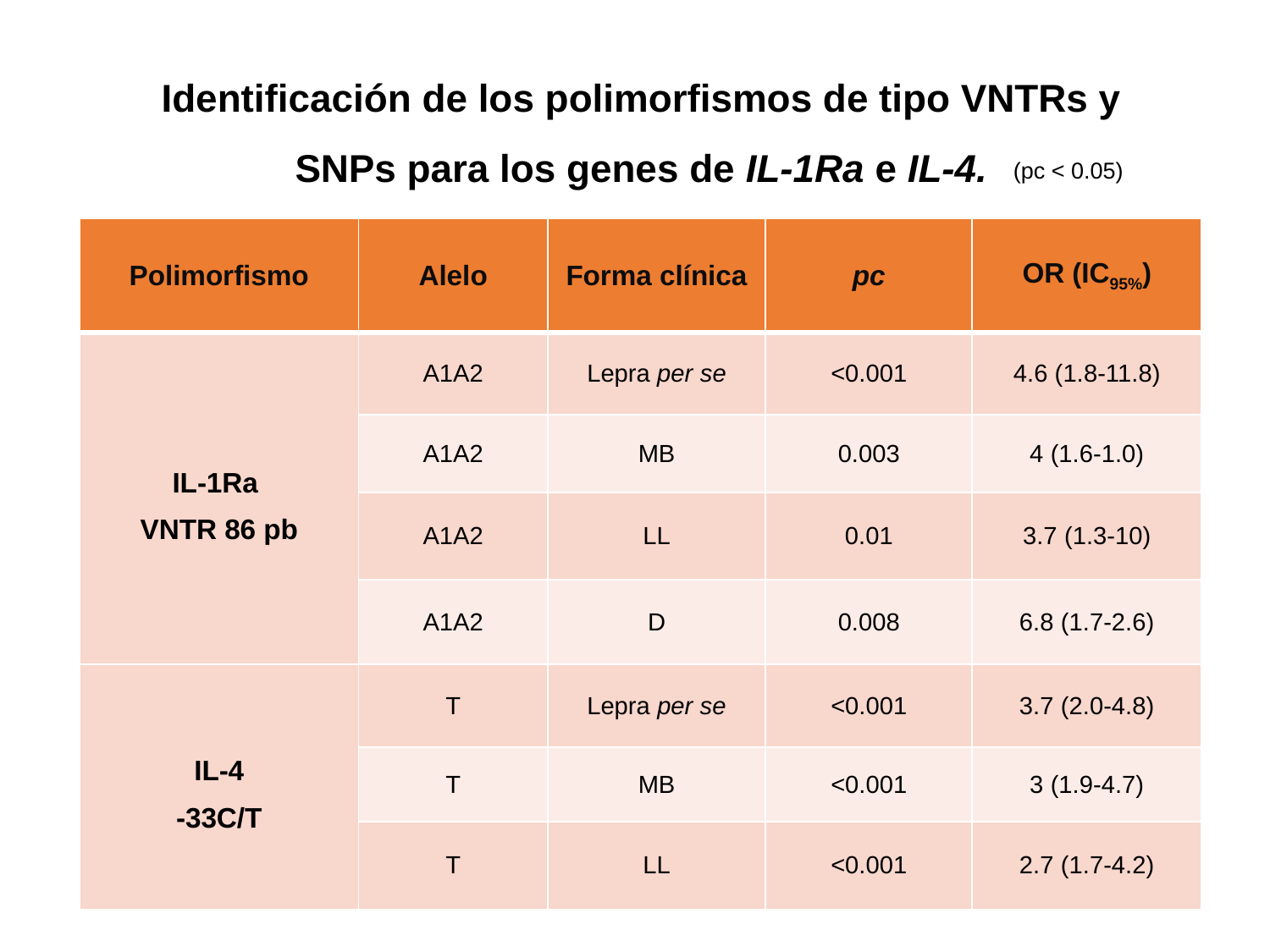

Identificación de los polimorfismos de tipo VNTRs y SNPs para los genes de IL-1Ra e IL-4.
(pc < 0.05)
| Polimorfismo | Alelo | Forma clínica | pc | OR (IC95%) |
| --- | --- | --- | --- | --- |
| IL-1Ra VNTR 86 pb | A1A2 | Lepra per se | <0.001 | 4.6 (1.8-11.8) |
|  | A1A2 | MB | 0.003 | 4 (1.6-1.0) |
|  | A1A2 | LL | 0.01 | 3.7 (1.3-10) |
|  | A1A2 | D | 0.008 | 6.8 (1.7-2.6) |
| IL-4 -33C/T | T | Lepra per se | <0.001 | 3.7 (2.0-4.8) |
|  | T | MB | <0.001 | 3 (1.9-4.7) |
|  | T | LL | <0.001 | 2.7 (1.7-4.2) |